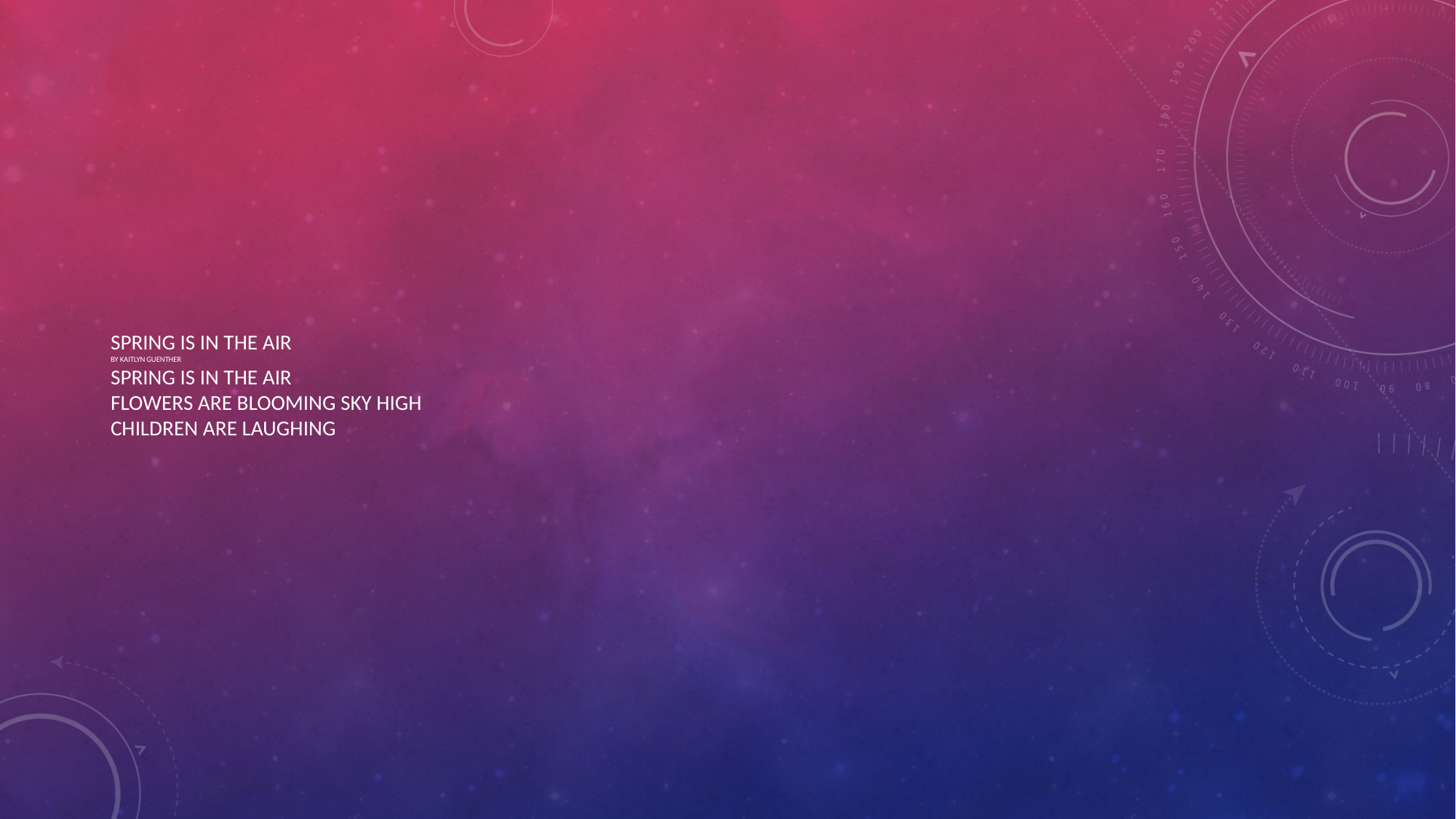

# Spring is in the Air by Kaitlyn Guenther Spring is in the air  Flowers are blooming sky high Children are laughing